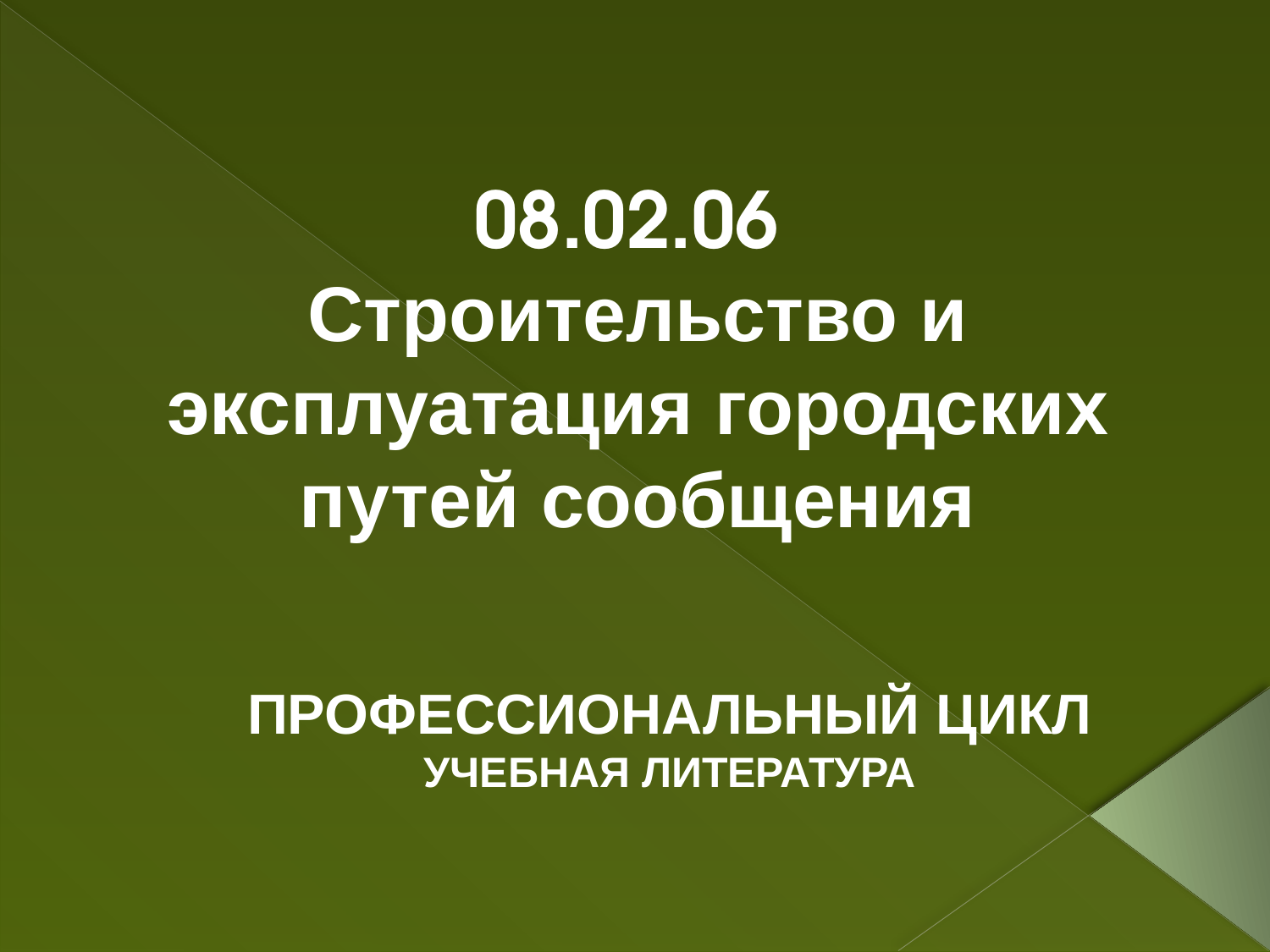

08.02.06
Строительство и эксплуатация городских путей сообщения
ПРОФЕССИОНАЛЬНЫЙ ЦИКЛ
УЧЕБНАЯ ЛИТЕРАТУРА